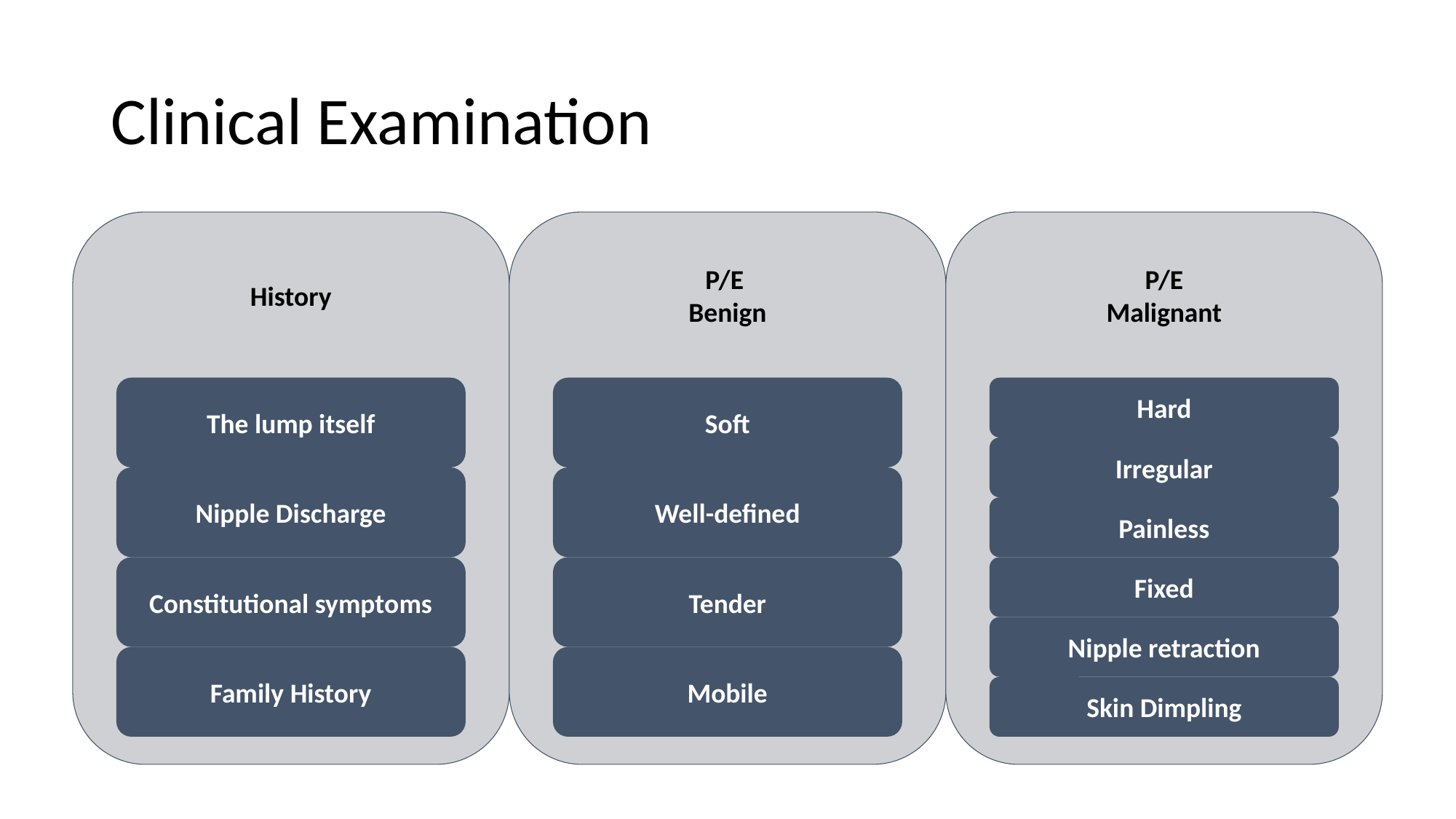

# Clinical Examination
History
The lump itself
Nipple Discharge
P/E
Benign
Soft
P/E
Malignant
Hard
Constitutional symptoms
Family History
Well-defined
Tender
Mobile
Irregular
Painless
Fixed
Nipple retraction
Skin Dimpling